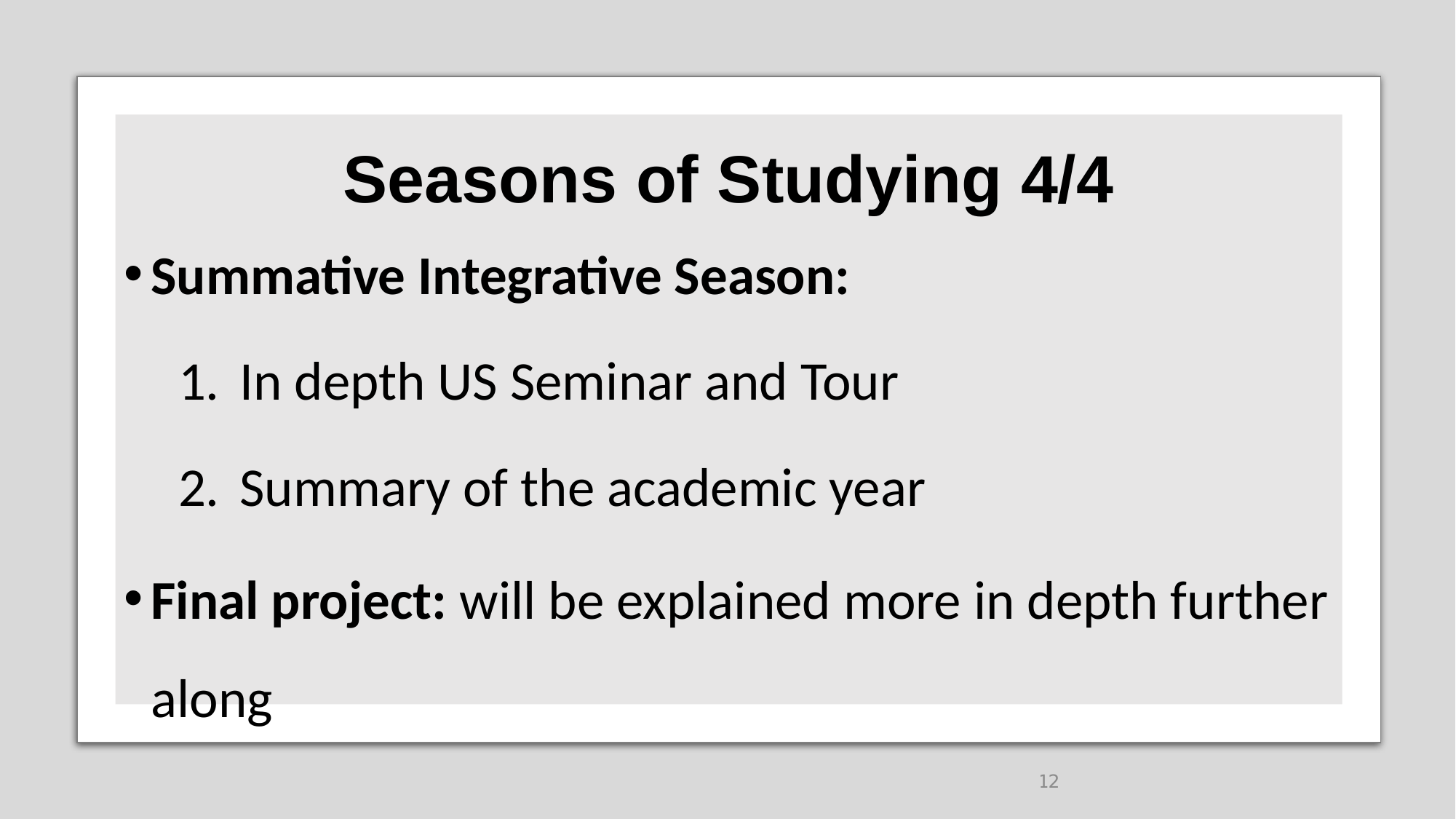

# Seasons of Studying 4/4
Summative Integrative Season:
In depth US Seminar and Tour
Summary of the academic year
Final project: will be explained more in depth further along

12